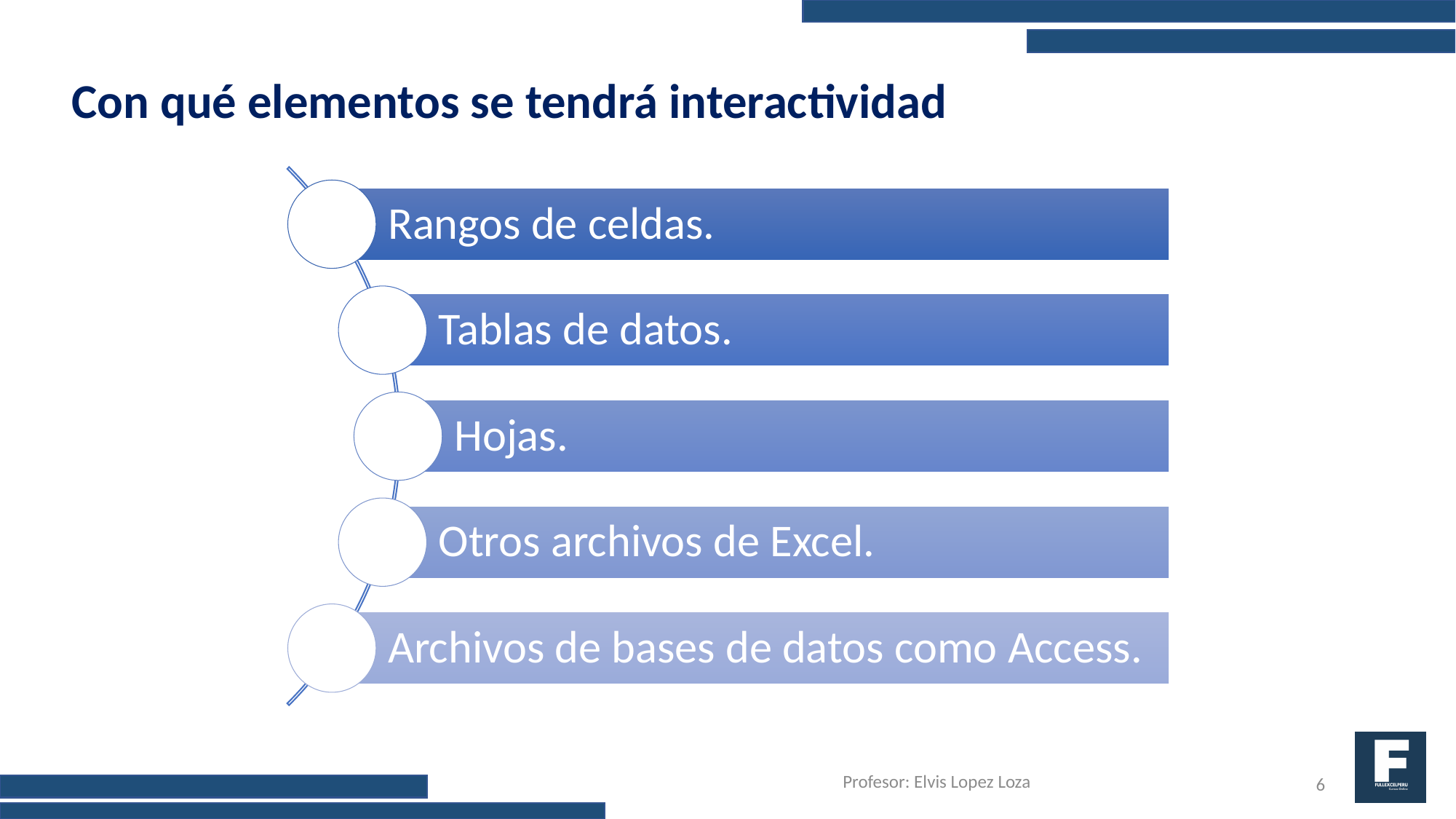

Con qué elementos se tendrá interactividad
Rangos de celdas.
Tablas de datos.
Hojas.
Otros archivos de Excel.
Archivos de bases de datos como Access.
Profesor: Elvis Lopez Loza
6